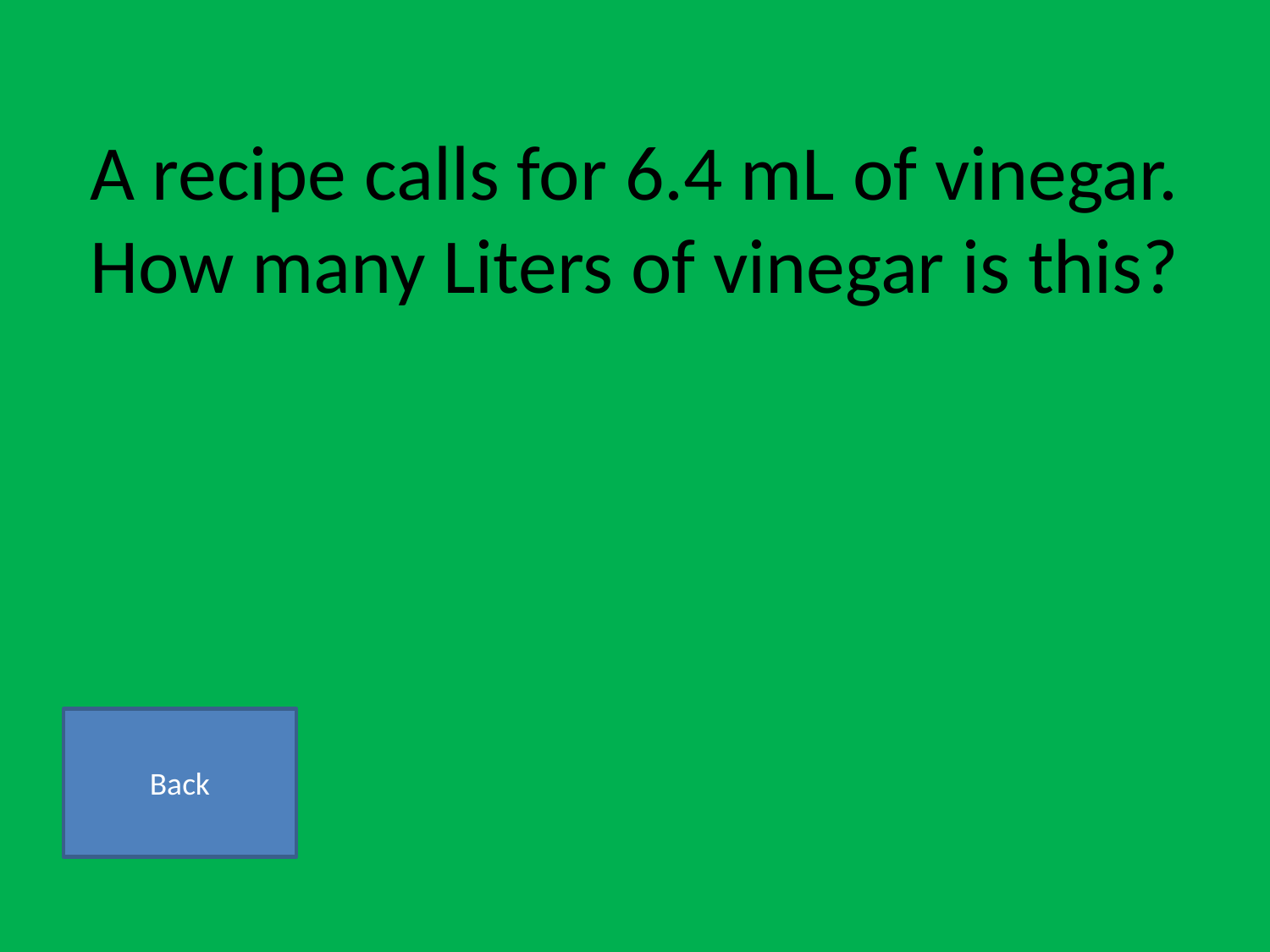

# A recipe calls for 6.4 mL of vinegar. How many Liters of vinegar is this?
Back